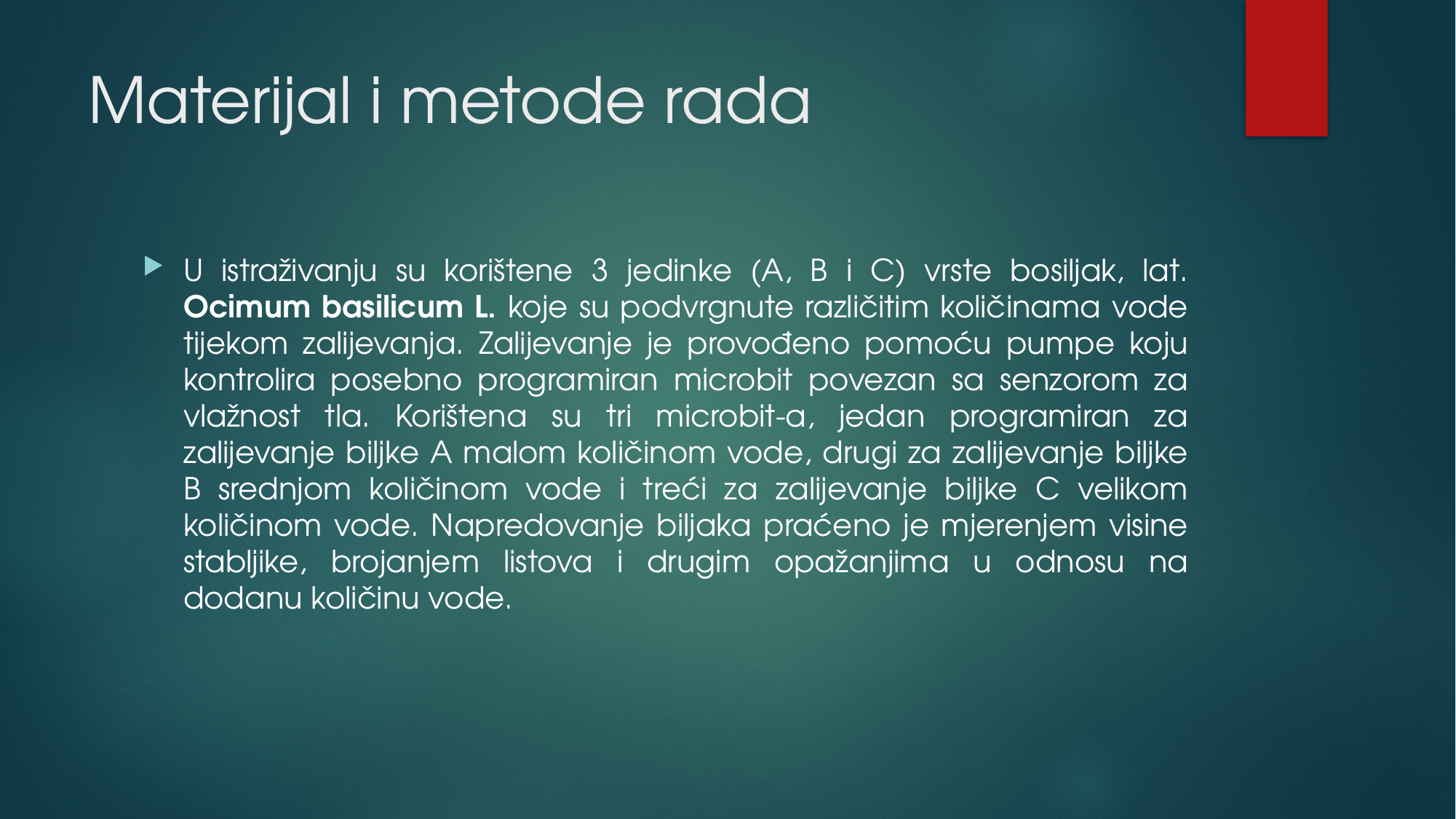

# Materijal i metode rada
U istraživanju su korištene 3 jedinke (A, B i C) vrste bosiljak, lat. Ocimum basilicum L. koje su podvrgnute različitim količinama vode tijekom zalijevanja. Zalijevanje je provođeno pomoću pumpe koju kontrolira posebno programiran microbit povezan sa senzorom za vlažnost tla. Korištena su tri microbit-a, jedan programiran za zalijevanje biljke A malom količinom vode, drugi za zalijevanje biljke B srednjom količinom vode i treći za zalijevanje biljke C velikom količinom vode. Napredovanje biljaka praćeno je mjerenjem visine stabljike, brojanjem listova i drugim opažanjima u odnosu na dodanu količinu vode.